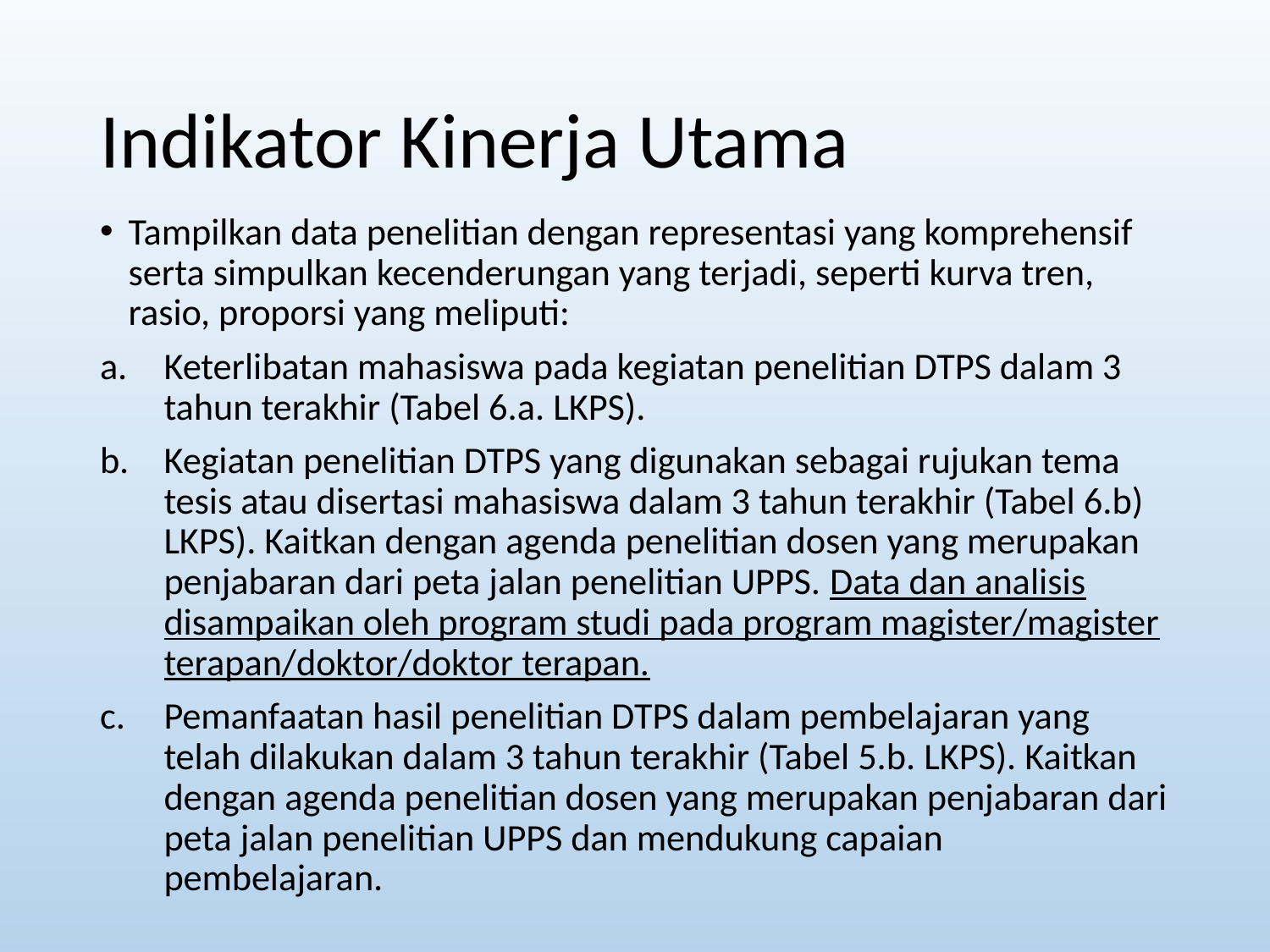

# Indikator Kinerja Utama
Tampilkan data penelitian dengan representasi yang komprehensif serta simpulkan kecenderungan yang terjadi, seperti kurva tren, rasio, proporsi yang meliputi:
Keterlibatan mahasiswa pada kegiatan penelitian DTPS dalam 3 tahun terakhir (Tabel 6.a. LKPS).
Kegiatan penelitian DTPS yang digunakan sebagai rujukan tema tesis atau disertasi mahasiswa dalam 3 tahun terakhir (Tabel 6.b) LKPS). Kaitkan dengan agenda penelitian dosen yang merupakan penjabaran dari peta jalan penelitian UPPS. Data dan analisis disampaikan oleh program studi pada program magister/magister terapan/doktor/doktor terapan.
Pemanfaatan hasil penelitian DTPS dalam pembelajaran yang telah dilakukan dalam 3 tahun terakhir (Tabel 5.b. LKPS). Kaitkan dengan agenda penelitian dosen yang merupakan penjabaran dari peta jalan penelitian UPPS dan mendukung capaian pembelajaran.